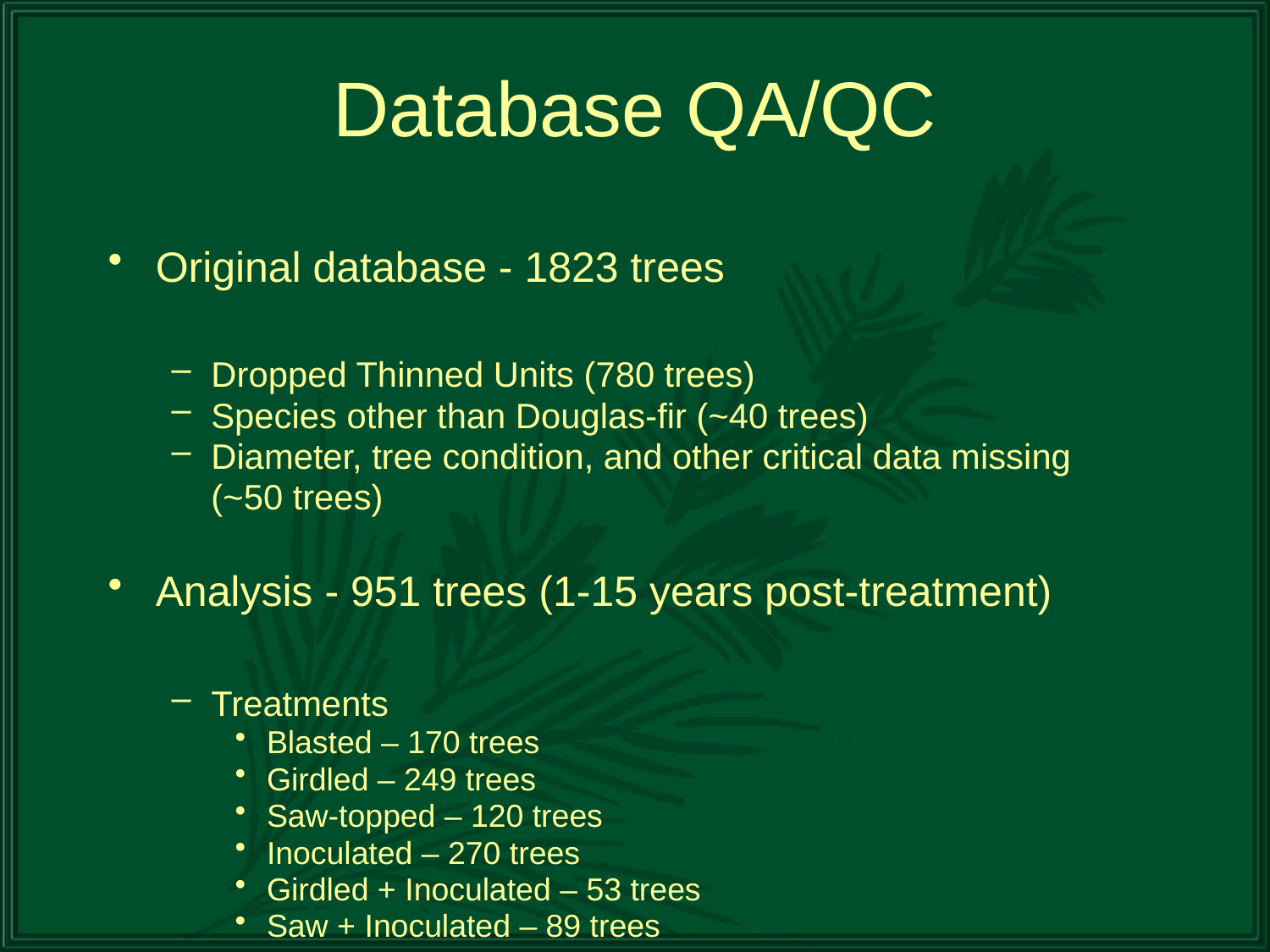

# Database QA/QC
Original database - 1823 trees

Dropped Thinned Units (780 trees)
Species other than Douglas-fir (~40 trees)
Diameter, tree condition, and other critical data missing
	(~50 trees)

Analysis - 951 trees (1-15 years post-treatment)

Treatments
Blasted – 170 trees
Girdled – 249 trees
Saw-topped – 120 trees
Inoculated – 270 trees
Girdled + Inoculated – 53 trees
Saw + Inoculated – 89 trees